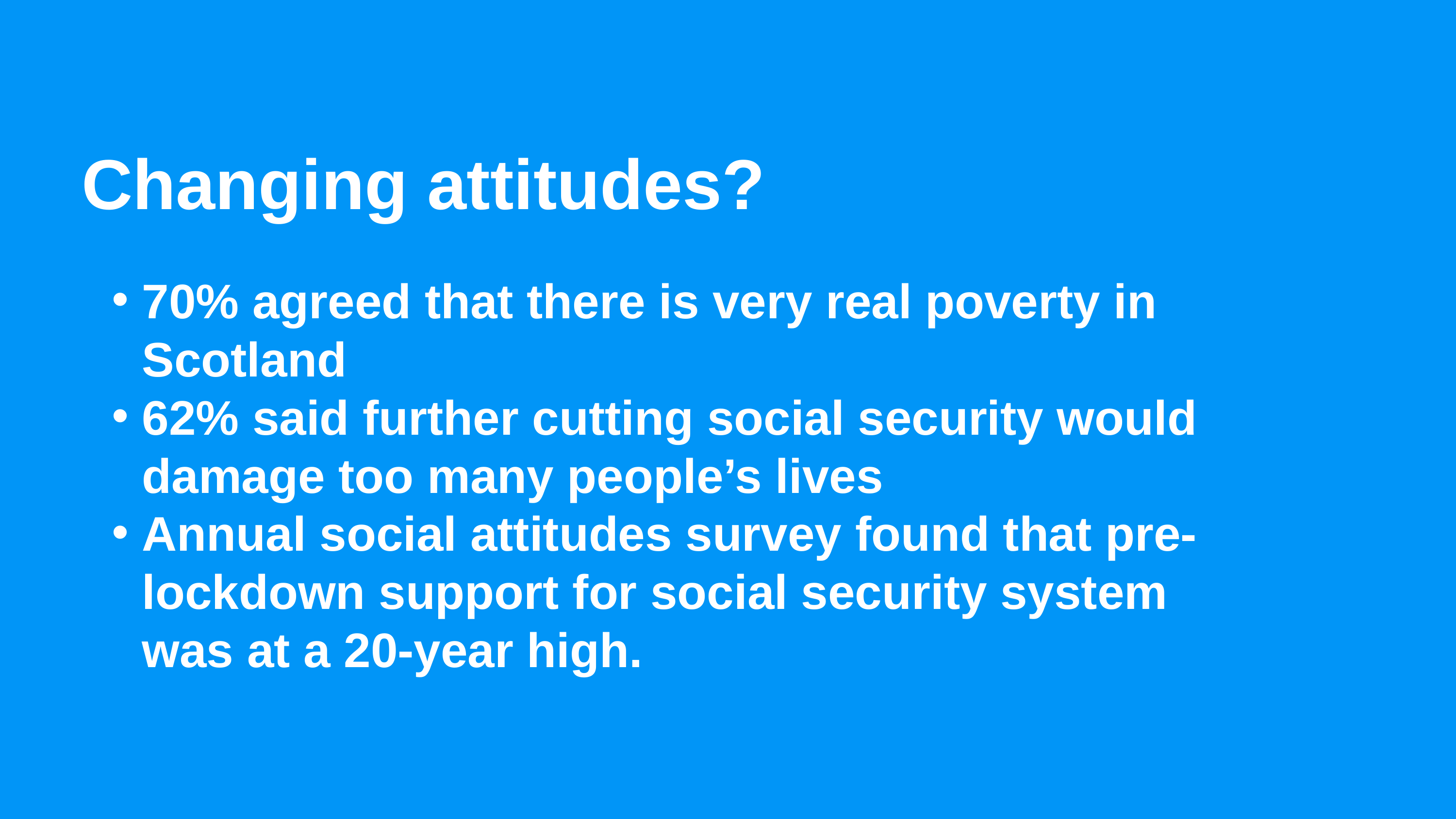

Changing attitudes?
70% agreed that there is very real poverty in Scotland
62% said further cutting social security would damage too many people’s lives
Annual social attitudes survey found that pre-lockdown support for social security system was at a 20-year high.